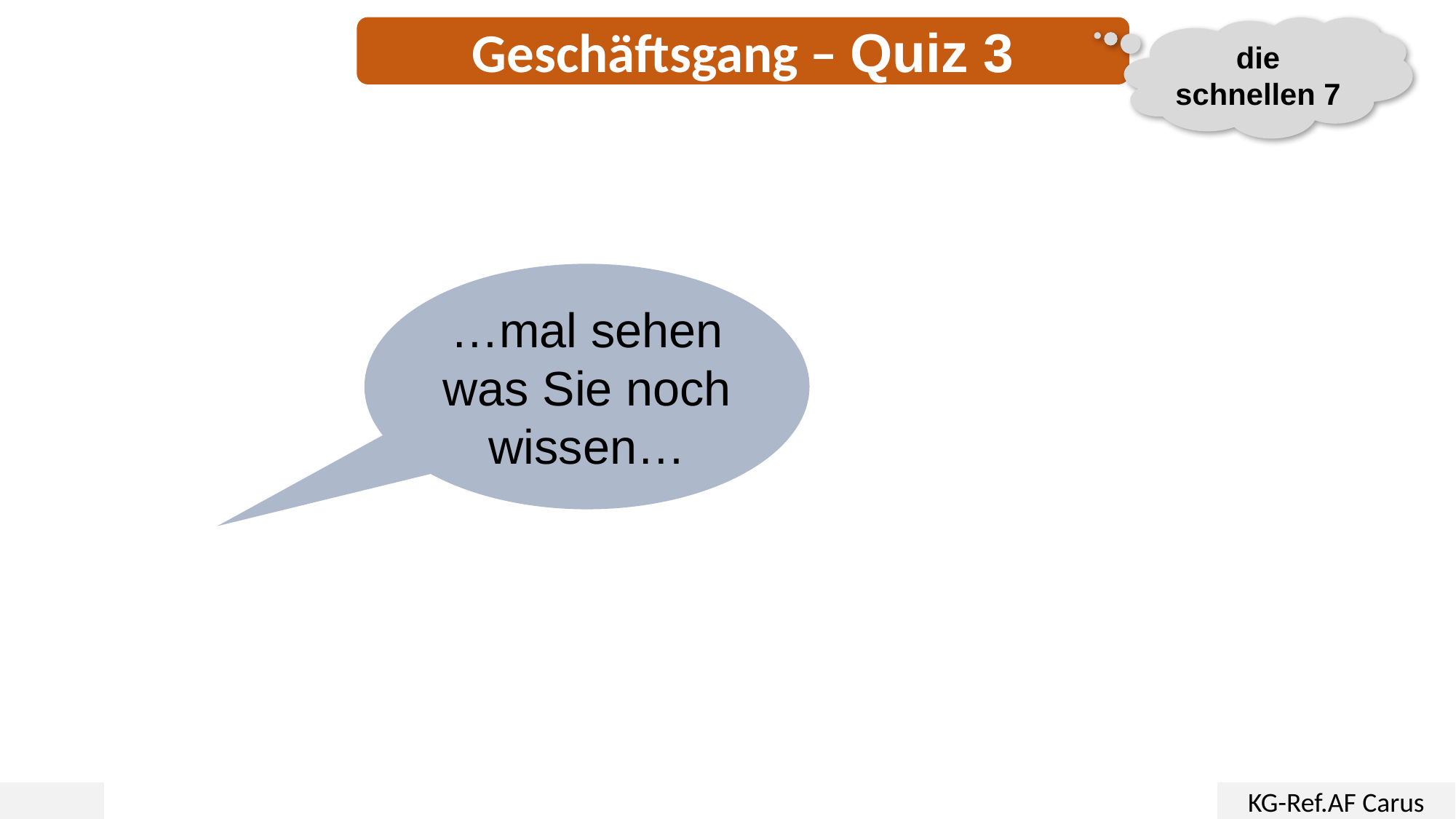

Geschäftsgang – Quiz 3
die schnellen 7
…mal sehen was Sie noch wissen…

KG-Ref.AF Carus